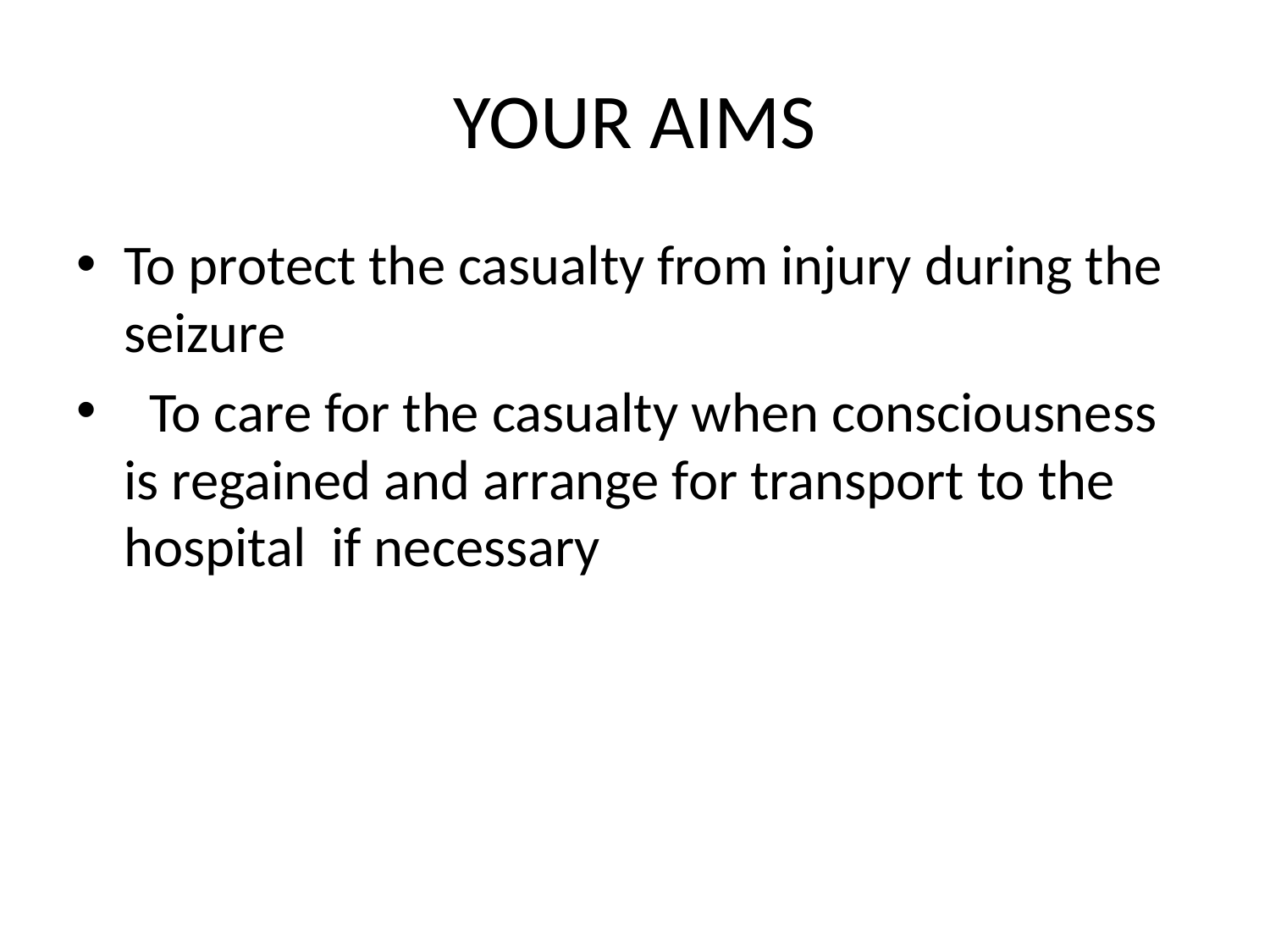

# YOUR AIMS
To protect the casualty from injury during the seizure
  To care for the casualty when consciousness is regained and arrange for transport to the hospital  if necessary